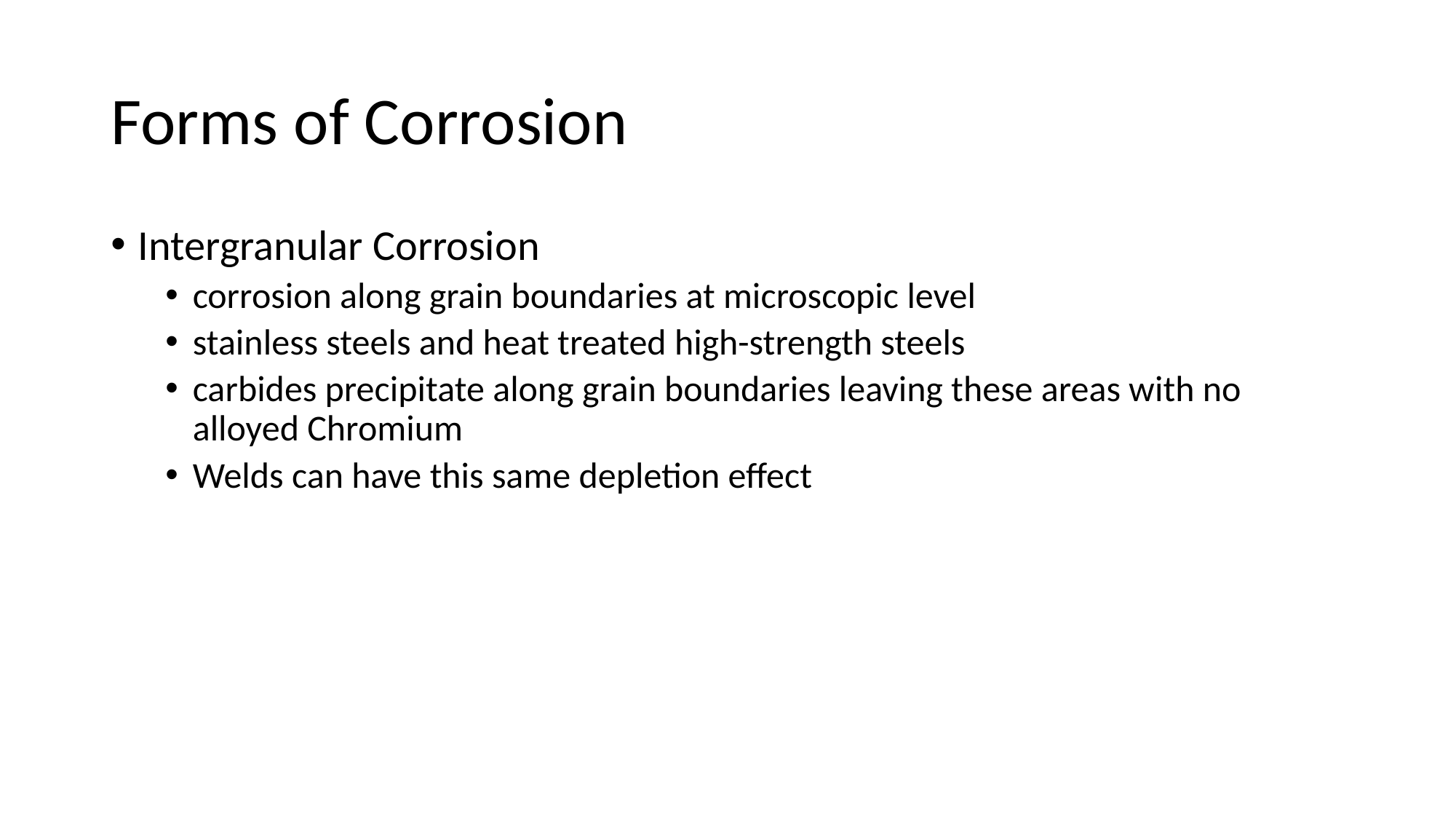

# Forms of Corrosion
Intergranular Corrosion
corrosion along grain boundaries at microscopic level
stainless steels and heat treated high-strength steels
carbides precipitate along grain boundaries leaving these areas with no alloyed Chromium
Welds can have this same depletion effect